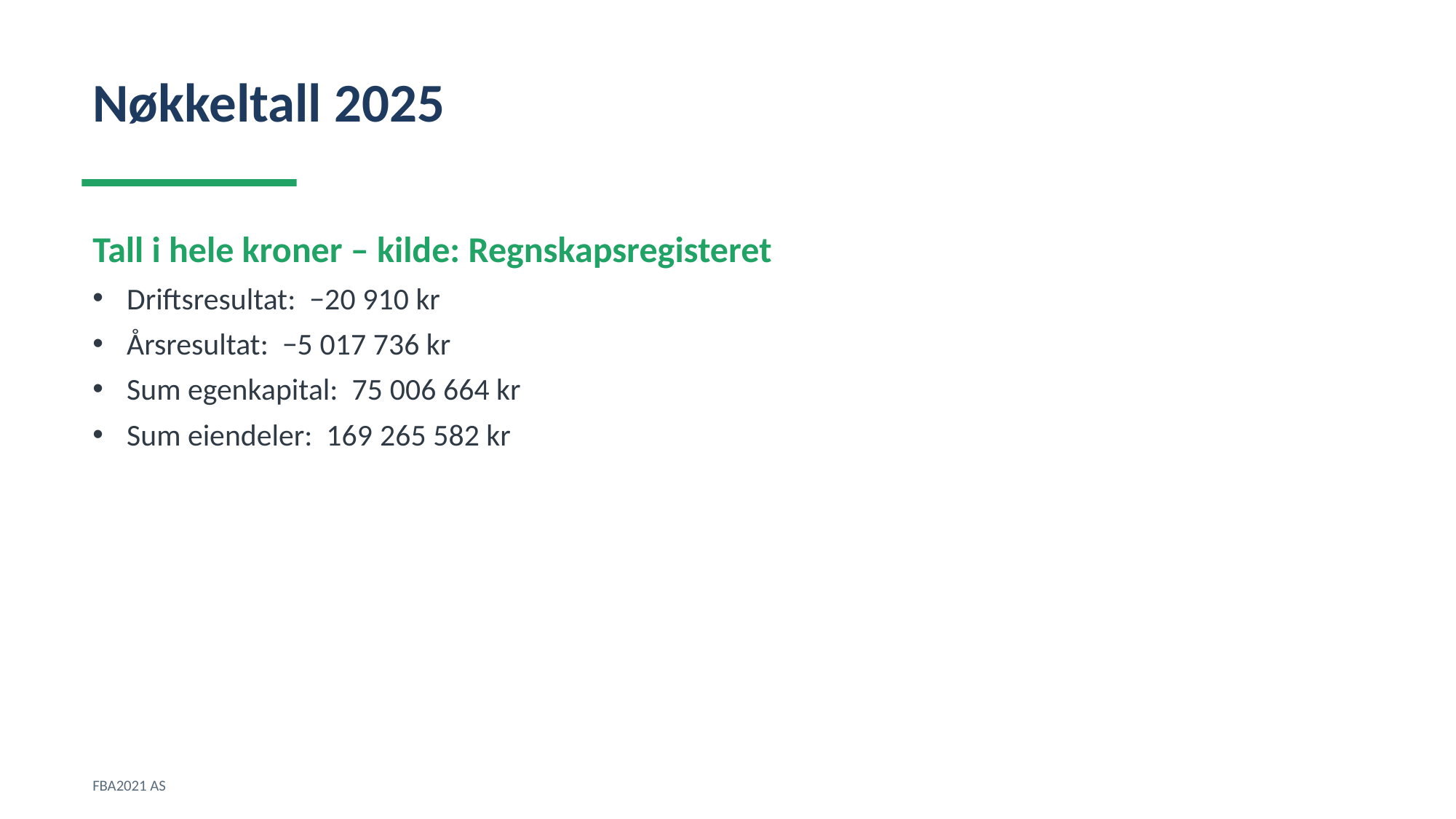

Nøkkeltall 2025

Tall i hele kroner – kilde: Regnskapsregisteret
Driftsresultat:  −20 910 kr
Årsresultat:  −5 017 736 kr
Sum egenkapital:  75 006 664 kr
Sum eiendeler:  169 265 582 kr
FBA2021 AS